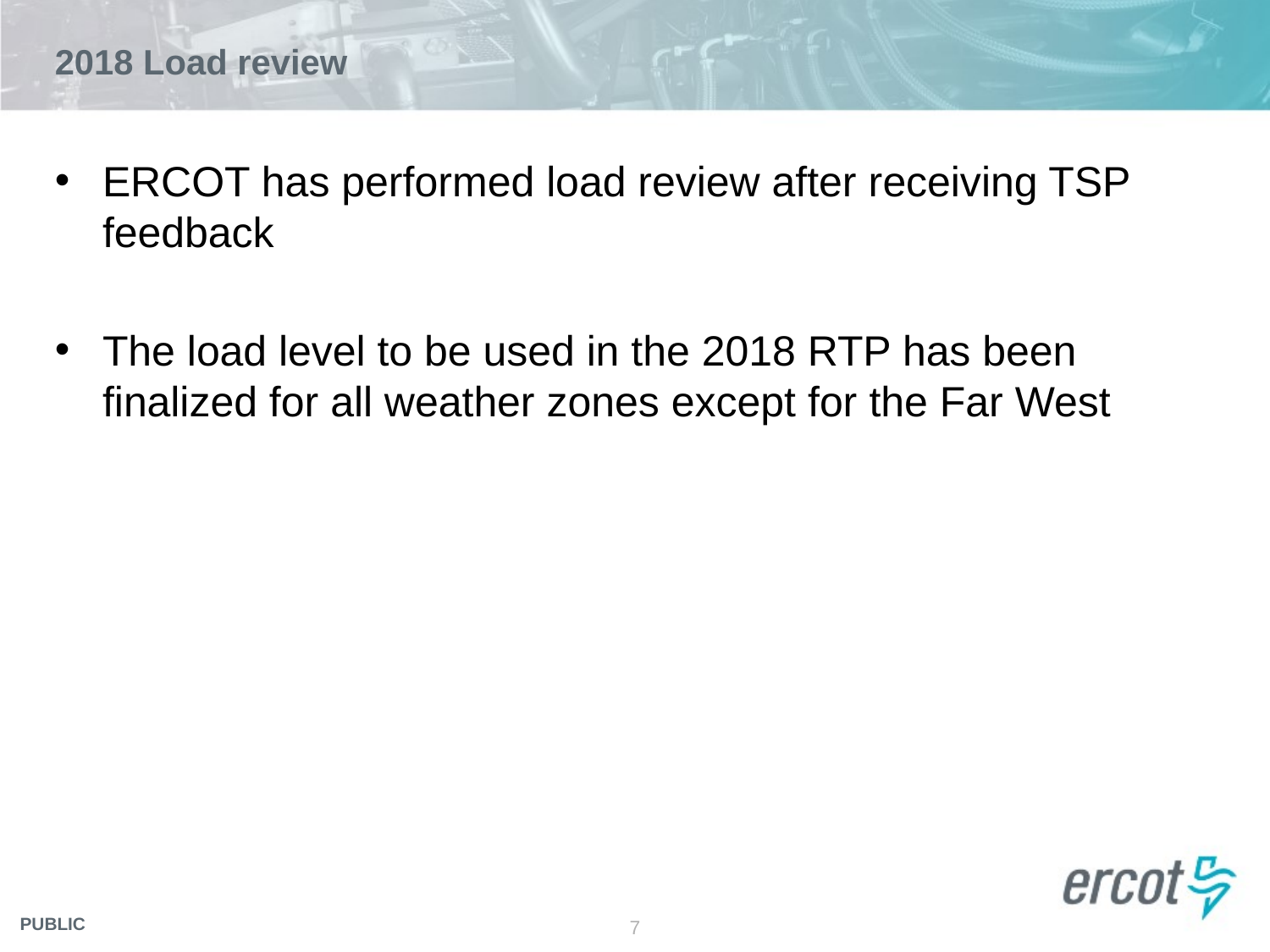

# 2018 Load review
ERCOT has performed load review after receiving TSP feedback

The load level to be used in the 2018 RTP has been finalized for all weather zones except for the Far West
7